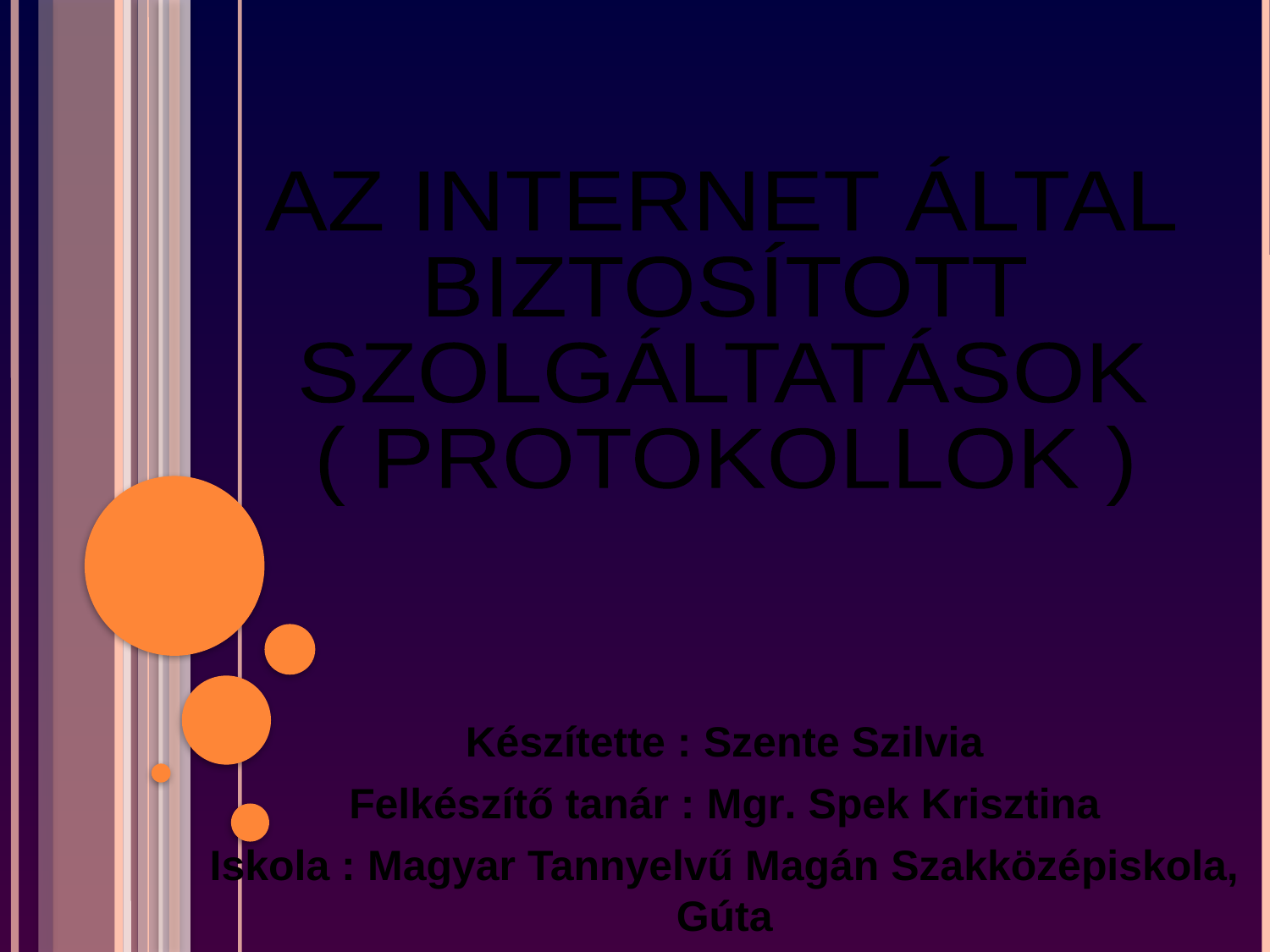

AZ INTERNET ÁLTAL
BIZTOSÍTOTT
SZOLGÁLTATÁSOK
( PROTOKOLLOK )
Készítette : Szente Szilvia
Felkészítő tanár : Mgr. Spek Krisztina
Iskola : Magyar Tannyelvű Magán Szakközépiskola, Gúta